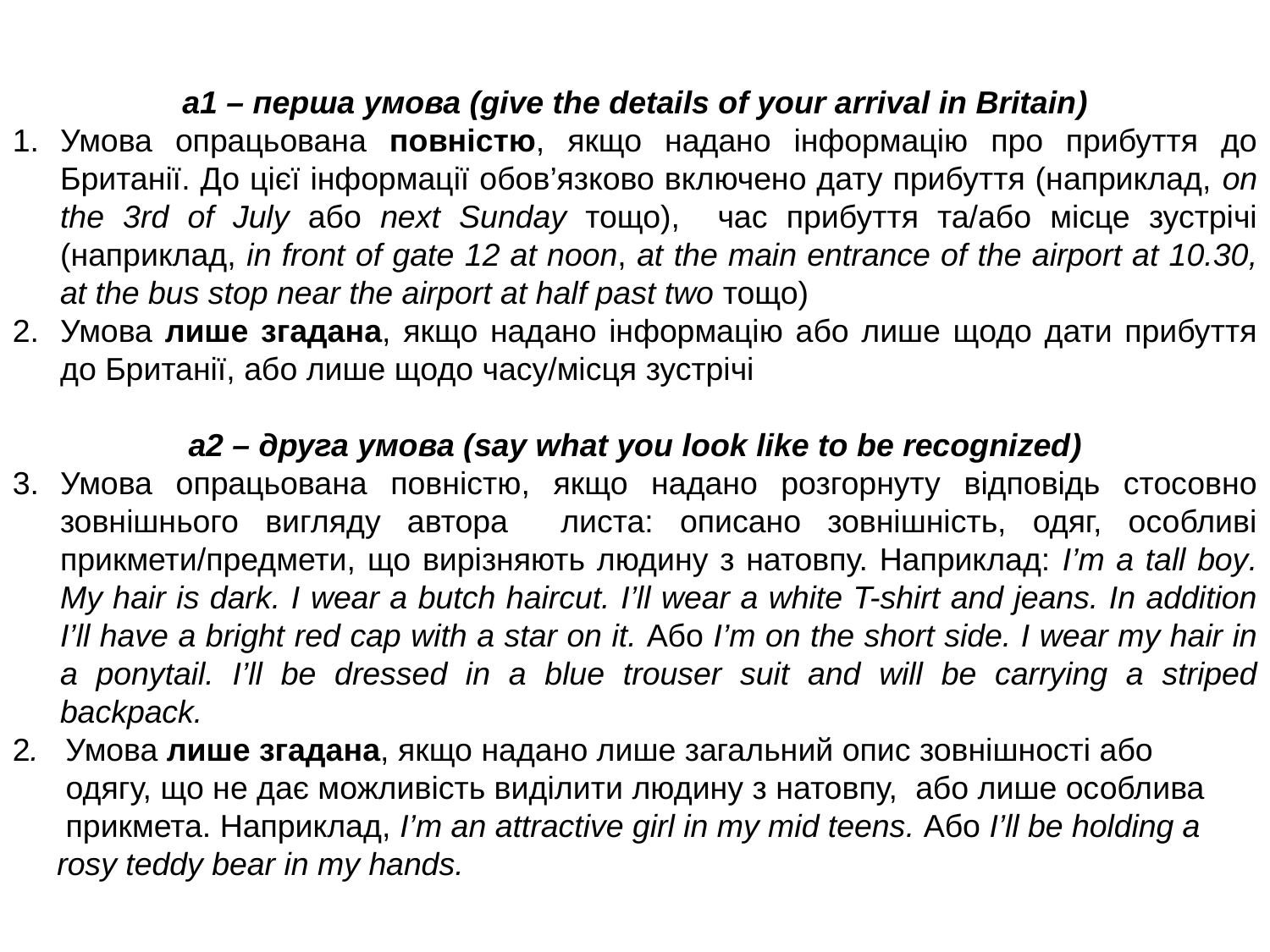

а1 – перша умова (give the details of your arrival in Britain)
Умова опрацьована повністю, якщо надано інформацію про прибуття до Британії. До цієї інформації обов’язково включено дату прибуття (наприклад, on the 3rd of July або next Sunday тощо),  час прибуття та/або місце зустрічі (наприклад, in front of gate 12 at noon, at the main entrance of the airport at 10.30, at the bus stop near the airport at half past two тощо)
Умова лише згадана, якщо надано інформацію або лише щодо дати прибуття до Британії, або лише щодо часу/місця зустрічі

а2 – друга умова (say what you look like to be recognized)
Умова опрацьована повністю, якщо надано розгорнуту відповідь стосовно зовнішнього вигляду автора  листа: описано зовнішність, одяг, особливі прикмети/предмети, що вирізняють людину з натовпу. Наприклад: I’m a tall boy. My hair is dark. I wear a butch haircut. I’ll wear a white T-shirt and jeans. In addition I’ll have a bright red cap with a star on it. Або I’m on the short side. I wear my hair in a ponytail. I’ll be dressed in a blue trouser suit and will be carrying a striped backpack.
2.   Умова лише згадана, якщо надано лише загальний опис зовнішності або
      одягу, що не дає можливість виділити людину з натовпу,  або лише особлива
      прикмета. Наприклад, I’m an attractive girl in my mid teens. Або I’ll be holding a
     rosy teddy bear in my hands.